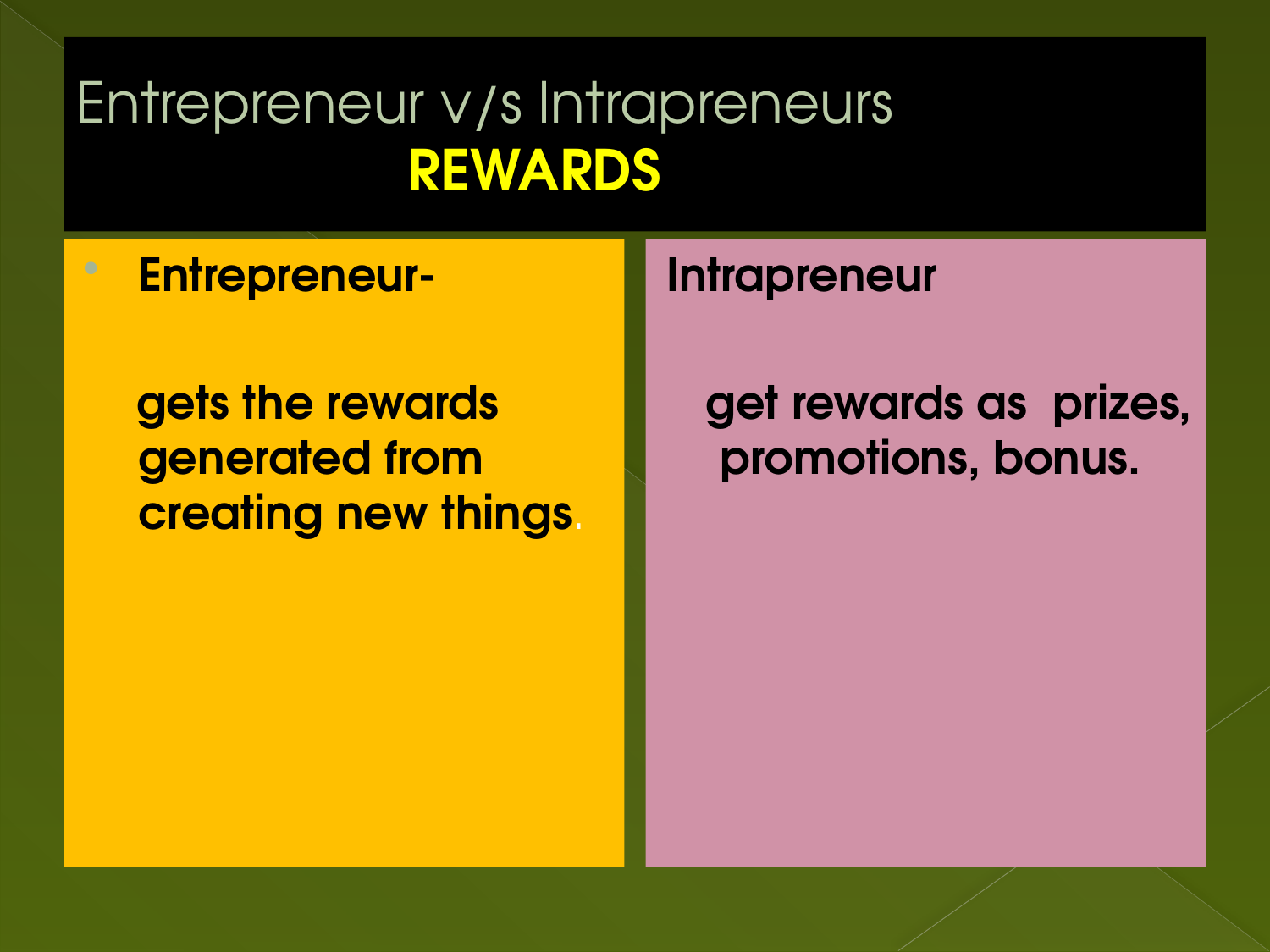

# Entrepreneur v/s Intrapreneurs REWARDS
Entrepreneur-

    gets the rewards generated from creating new things.

Intrapreneur

   get rewards as  prizes, promotions, bonus.